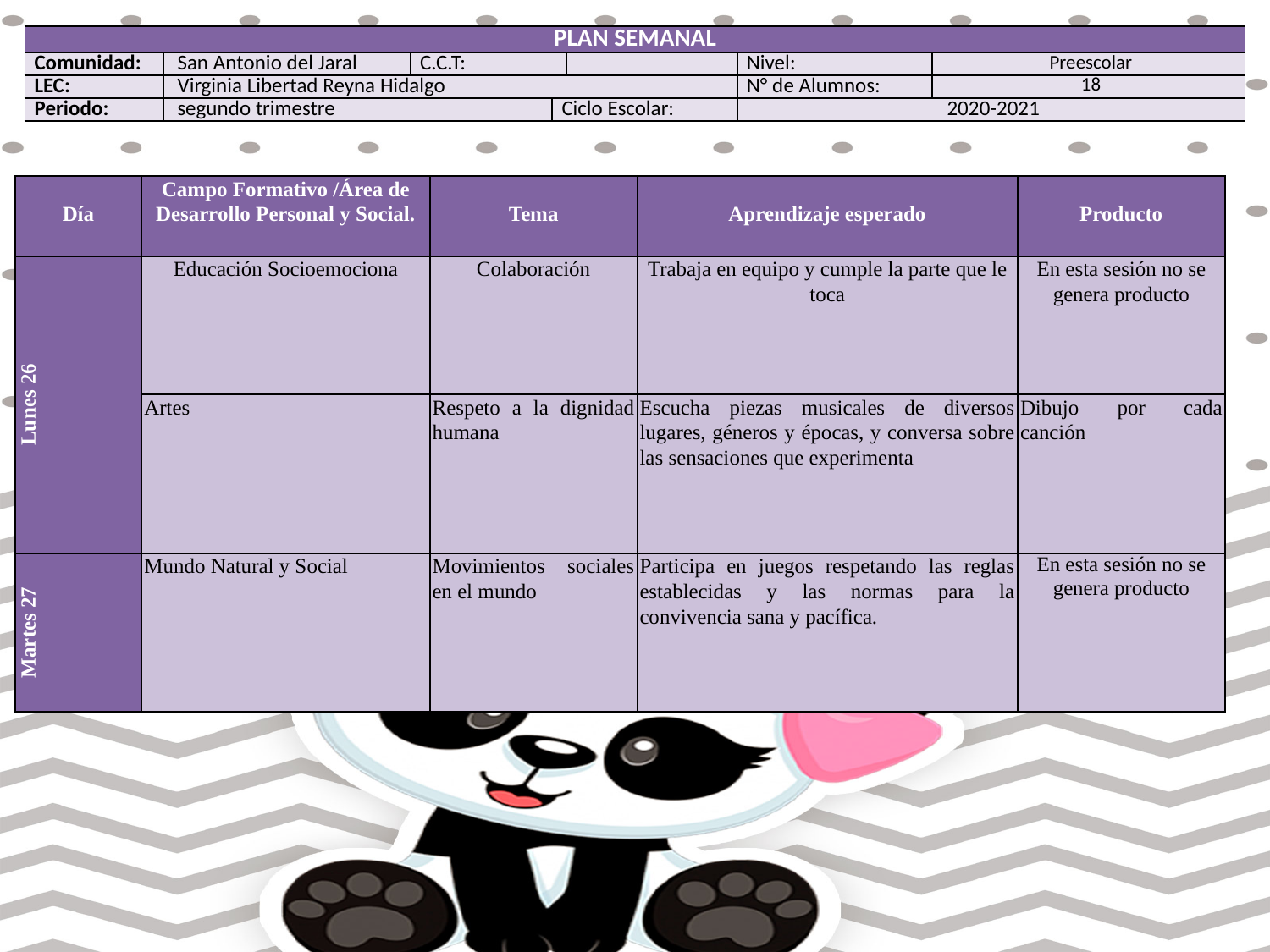

| PLAN SEMANAL |  |  |  |  |  |  |
| --- | --- | --- | --- | --- | --- | --- |
| Comunidad: | San Antonio del Jaral | C.C.T: |  |  | Nivel: | Preescolar |
| LEC: | Virginia Libertad Reyna Hidalgo |  |  |  | N° de Alumnos: | 18 |
| Periodo: | segundo trimestre |  | Ciclo Escolar: |  | 2020-2021 |  |
| Día | Campo Formativo /Área de Desarrollo Personal y Social. | Tema | Aprendizaje esperado | Producto |
| --- | --- | --- | --- | --- |
| Lunes 26 | Educación Socioemociona | Colaboración | Trabaja en equipo y cumple la parte que le toca | En esta sesión no se genera producto |
|  | Artes | Respeto a la dignidad humana | Escucha piezas musicales de diversos lugares, géneros y épocas, y conversa sobre las sensaciones que experimenta | Dibujo por cada canción |
| Martes 27 | Mundo Natural y Social | Movimientos sociales en el mundo | Participa en juegos respetando las reglas establecidas y las normas para la convivencia sana y pacífica. | En esta sesión no se genera producto |